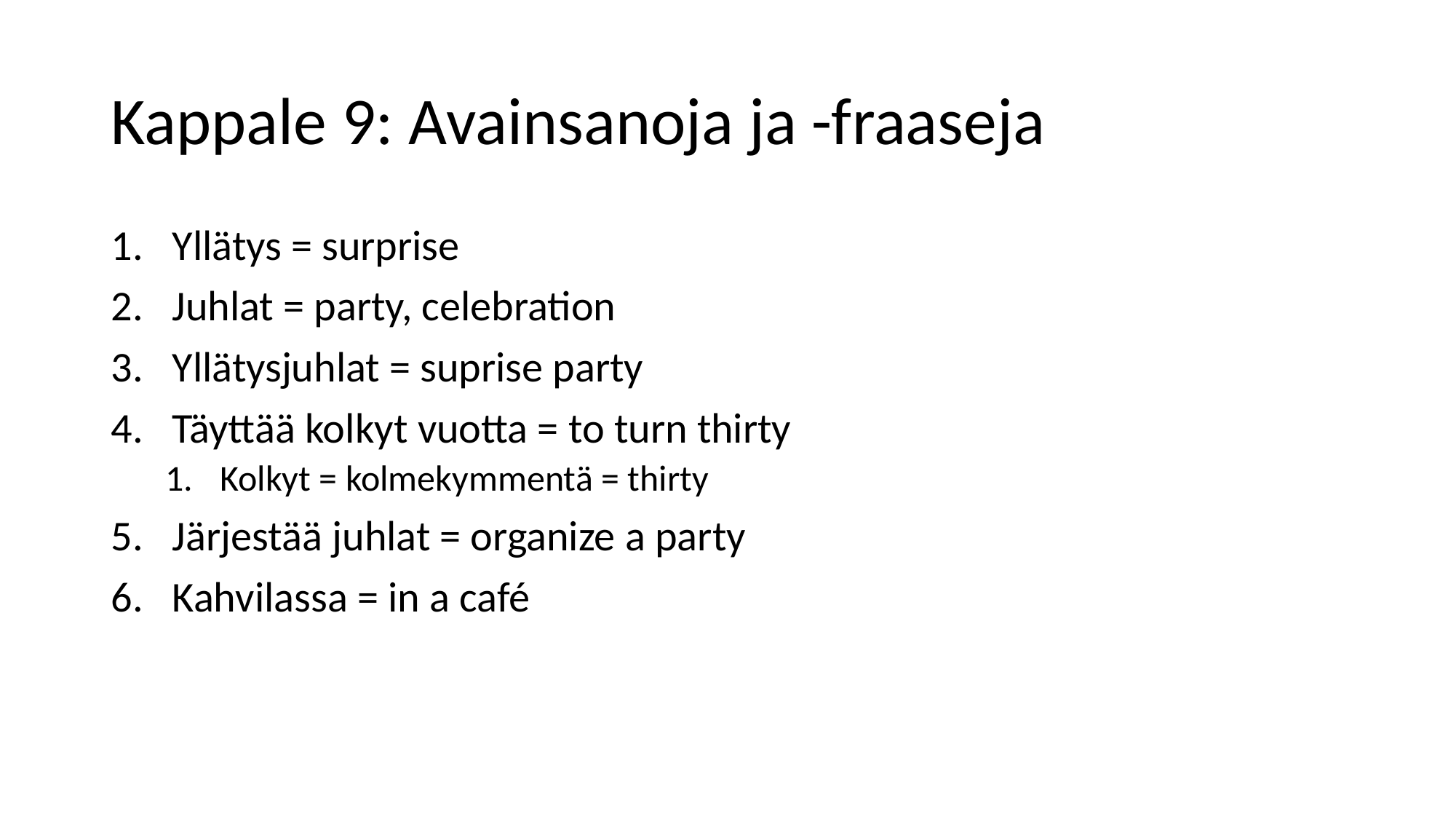

# Kappale 9: Avainsanoja ja -fraaseja
Yllätys = surprise
Juhlat = party, celebration
Yllätysjuhlat = suprise party
Täyttää kolkyt vuotta = to turn thirty
Kolkyt = kolmekymmentä = thirty
Järjestää juhlat = organize a party
Kahvilassa = in a café